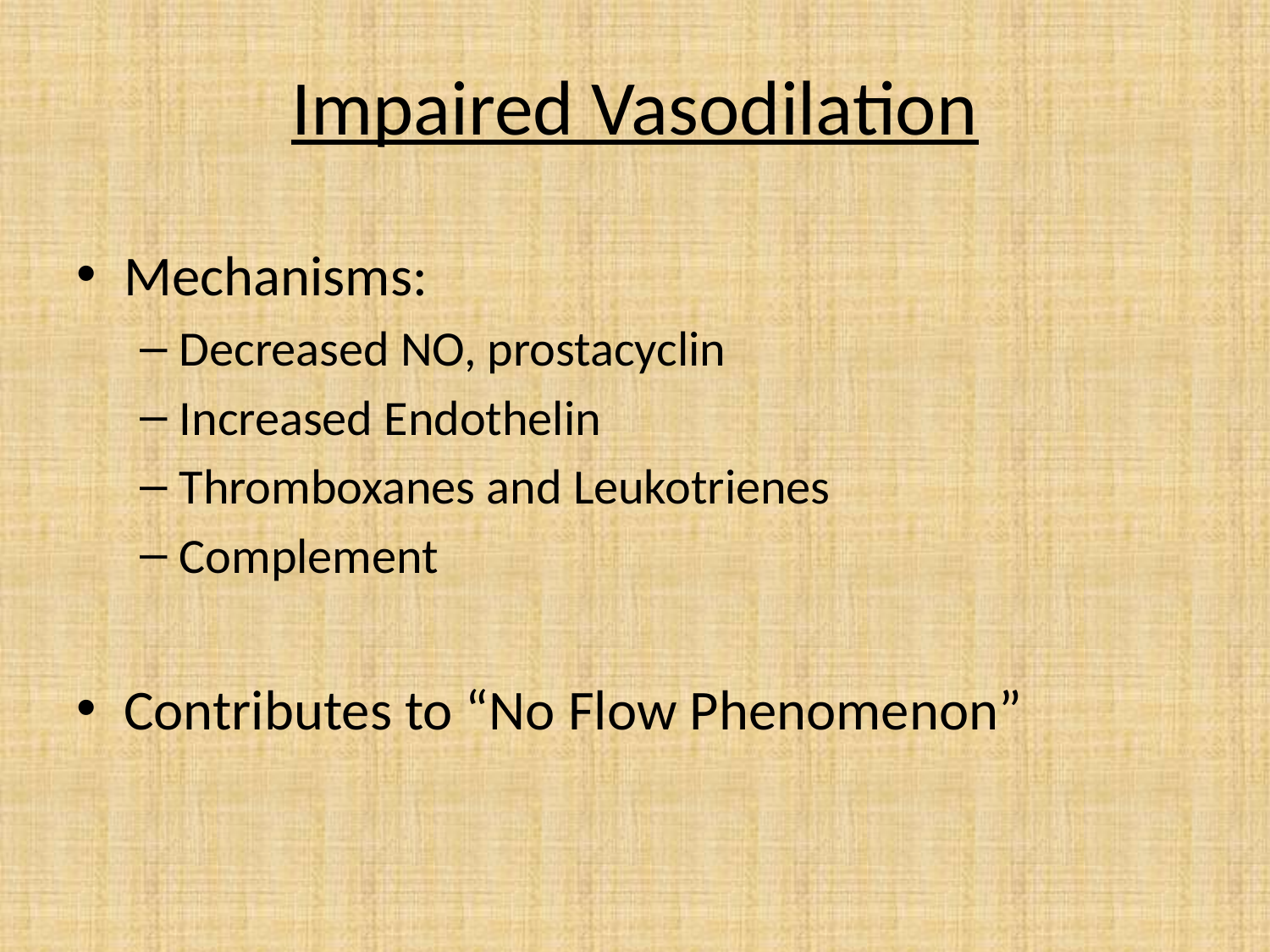

# Impaired Vasodilation
Mechanisms:
Decreased NO, prostacyclin
Increased Endothelin
Thromboxanes and Leukotrienes
Complement

Contributes to “No Flow Phenomenon”